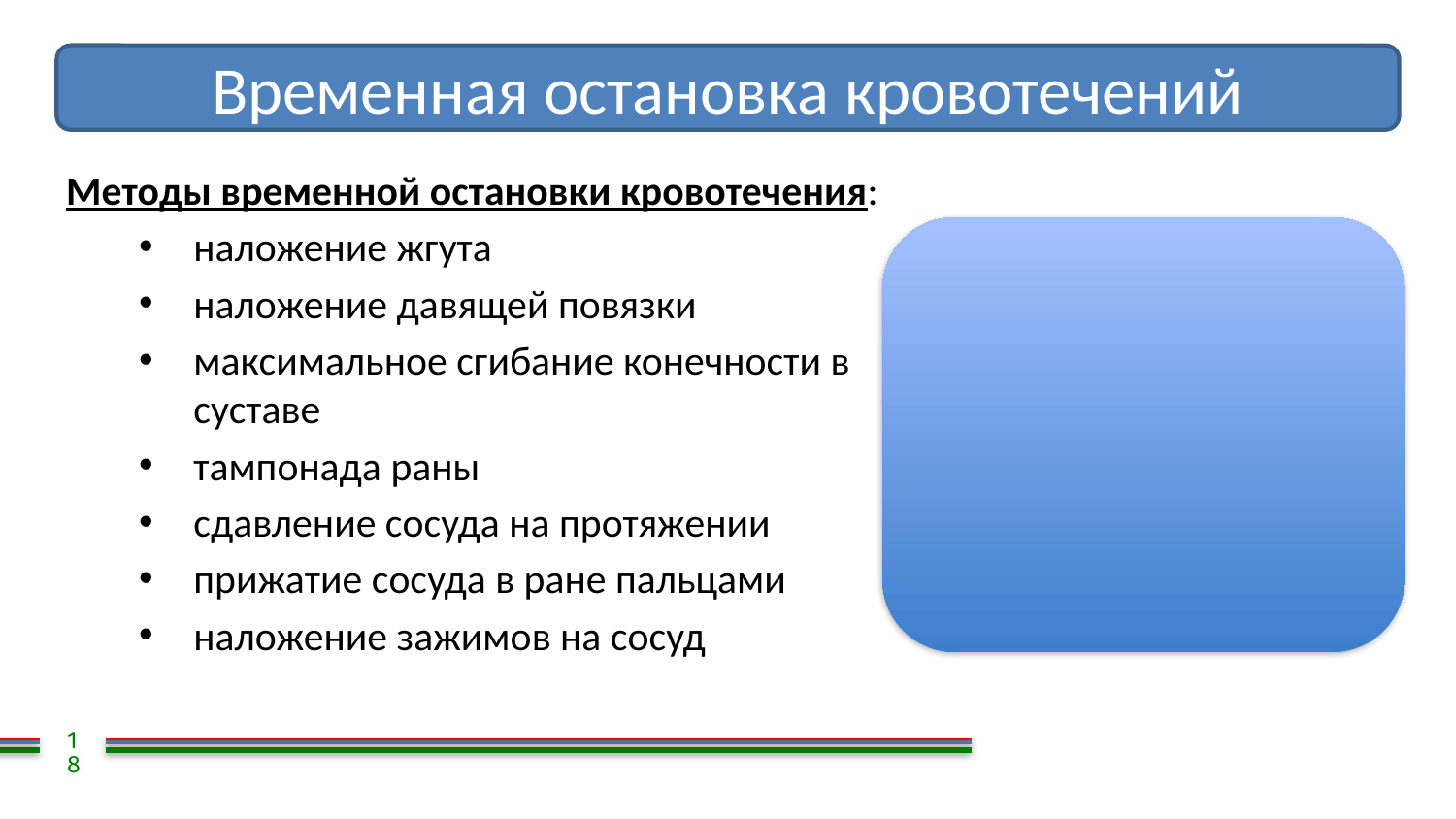

Временная остановка кровотечений
Методы временной остановки кровотечения:
наложение жгута
наложение давящей повязки
максимальное сгибание конечности в суставе
тампонада раны
сдавление сосуда на протяжении
прижатие сосуда в ране пальцами
наложение зажимов на сосуд

Данные методы позволяют почти мгновенно остановить кровотечение, предотвратить кровопотерю, доставить пострадавшего к врачу или подготовить материалы и инструменты для окончательной остановки кровотечения.
18